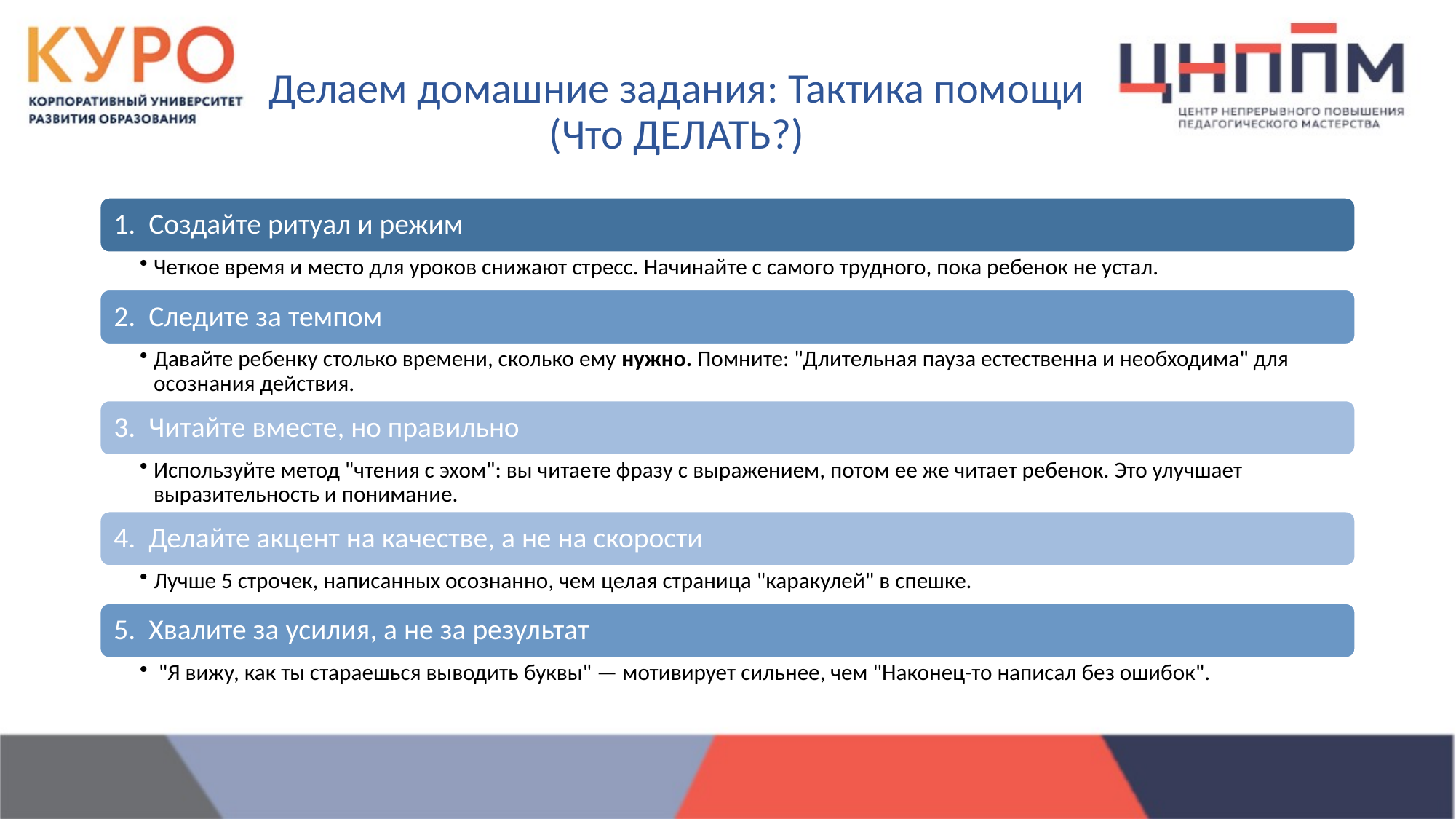

# Делаем домашние задания: Тактика помощи (Что ДЕЛАТЬ?)
1.  Создайте ритуал и режим
Четкое время и место для уроков снижают стресс. Начинайте с самого трудного, пока ребенок не устал.
2.  Следите за темпом
Давайте ребенку столько времени, сколько ему нужно. Помните: "Длительная пауза естественна и необходима" для осознания действия.
3.  Читайте вместе, но правильно
Используйте метод "чтения с эхом": вы читаете фразу с выражением, потом ее же читает ребенок. Это улучшает выразительность и понимание.
4.  Делайте акцент на качестве, а не на скорости
Лучше 5 строчек, написанных осознанно, чем целая страница "каракулей" в спешке.
5.  Хвалите за усилия, а не за результат
 "Я вижу, как ты стараешься выводить буквы" — мотивирует сильнее, чем "Наконец-то написал без ошибок".